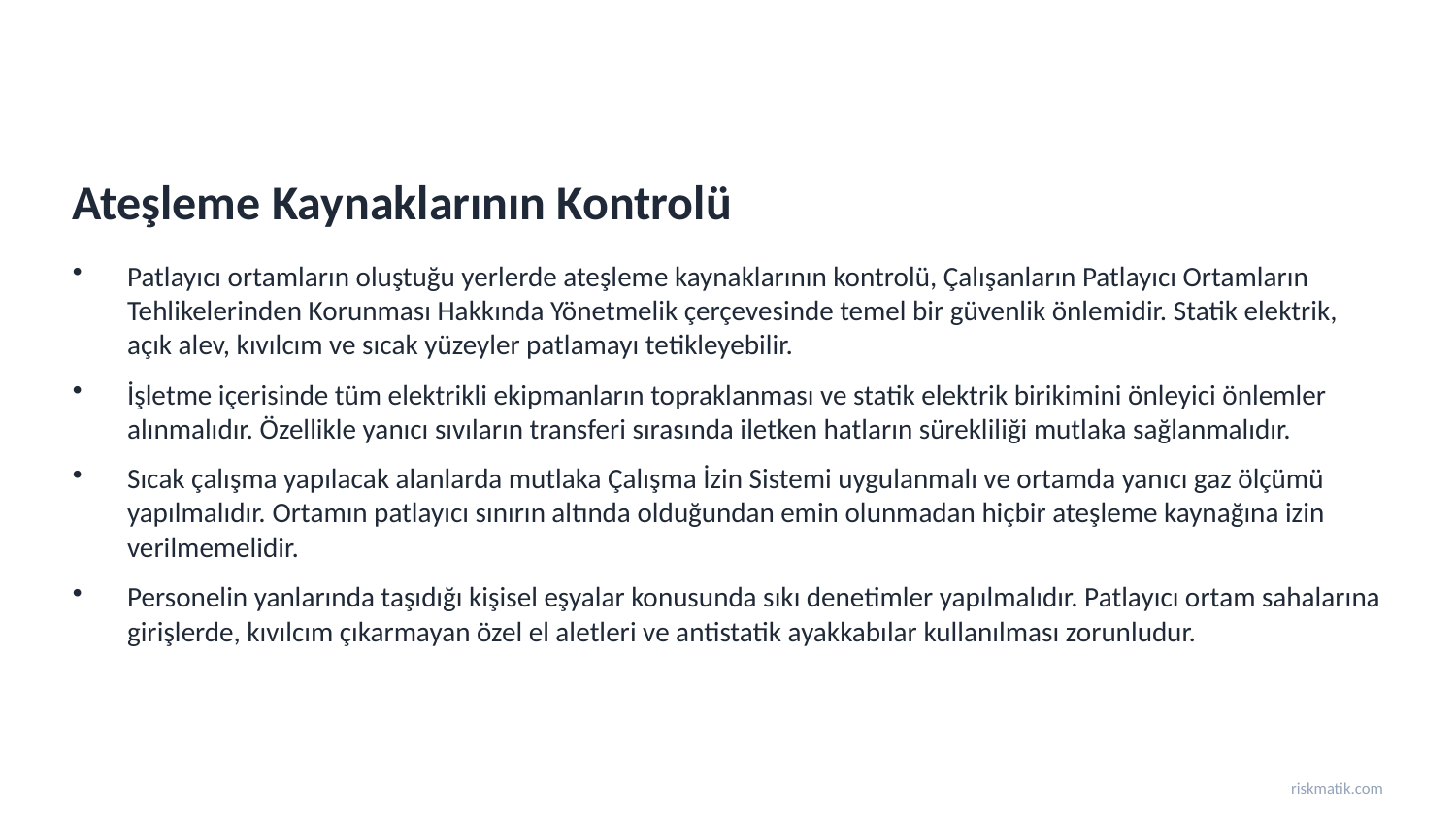

Ateşleme Kaynaklarının Kontrolü
Patlayıcı ortamların oluştuğu yerlerde ateşleme kaynaklarının kontrolü, Çalışanların Patlayıcı Ortamların Tehlikelerinden Korunması Hakkında Yönetmelik çerçevesinde temel bir güvenlik önlemidir. Statik elektrik, açık alev, kıvılcım ve sıcak yüzeyler patlamayı tetikleyebilir.
İşletme içerisinde tüm elektrikli ekipmanların topraklanması ve statik elektrik birikimini önleyici önlemler alınmalıdır. Özellikle yanıcı sıvıların transferi sırasında iletken hatların sürekliliği mutlaka sağlanmalıdır.
Sıcak çalışma yapılacak alanlarda mutlaka Çalışma İzin Sistemi uygulanmalı ve ortamda yanıcı gaz ölçümü yapılmalıdır. Ortamın patlayıcı sınırın altında olduğundan emin olunmadan hiçbir ateşleme kaynağına izin verilmemelidir.
Personelin yanlarında taşıdığı kişisel eşyalar konusunda sıkı denetimler yapılmalıdır. Patlayıcı ortam sahalarına girişlerde, kıvılcım çıkarmayan özel el aletleri ve antistatik ayakkabılar kullanılması zorunludur.
riskmatik.com